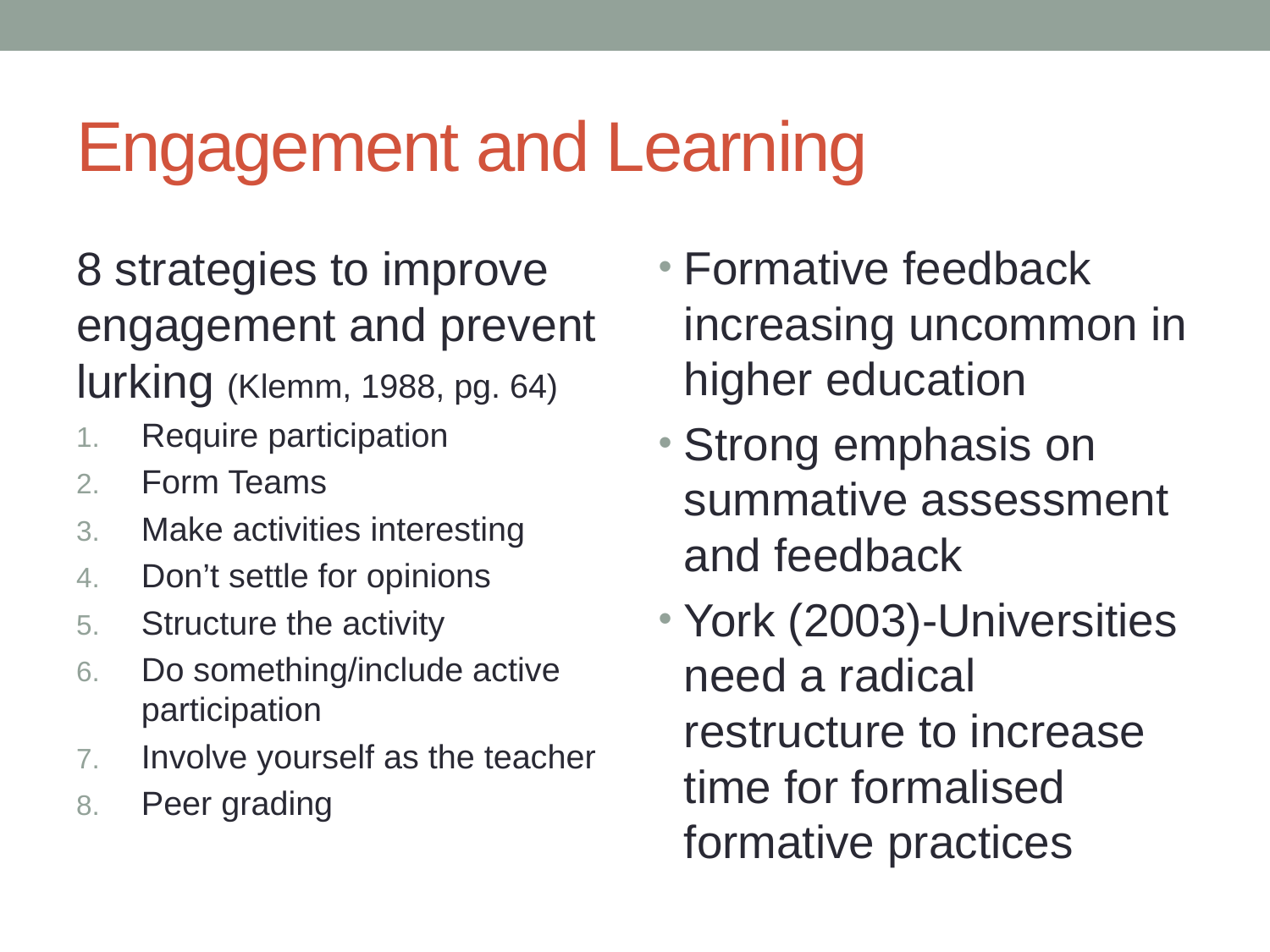

# Engagement and Learning
8 strategies to improve engagement and prevent lurking (Klemm, 1988, pg. 64)
Require participation
Form Teams
Make activities interesting
Don’t settle for opinions
Structure the activity
Do something/include active participation
Involve yourself as the teacher
Peer grading

Formative feedback increasing uncommon in higher education
Strong emphasis on summative assessment and feedback
York (2003)-Universities need a radical restructure to increase time for formalised formative practices